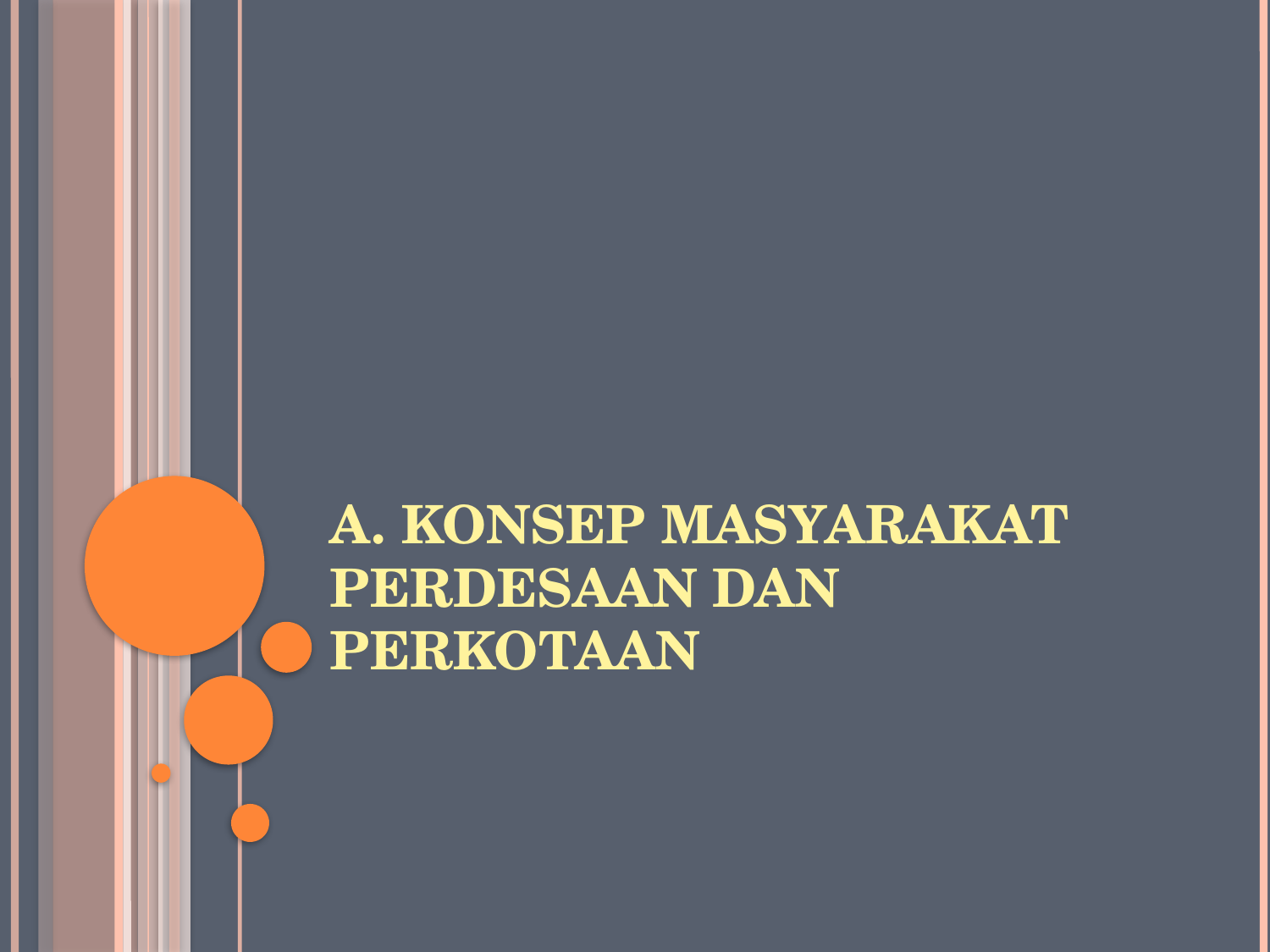

# A. Konsep Masyarakat Perdesaan dan Perkotaan